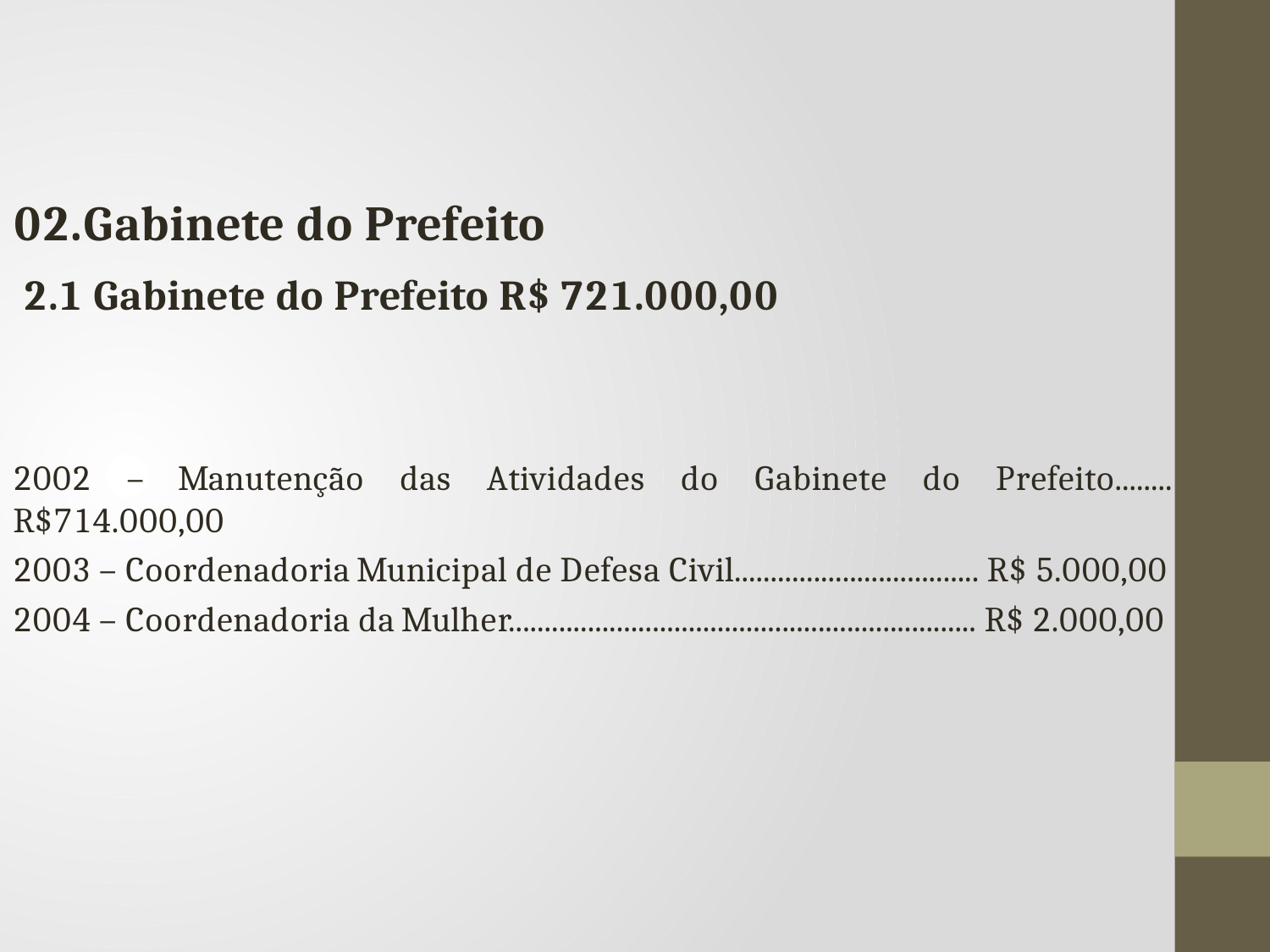

02.Gabinete do Prefeito
 2.1 Gabinete do Prefeito R$ 721.000,00

2002 – Manutenção das Atividades do Gabinete do Prefeito........ R$714.000,00
2003 – Coordenadoria Municipal de Defesa Civil.................................. R$ 5.000,00
2004 – Coordenadoria da Mulher................................................................. R$ 2.000,00